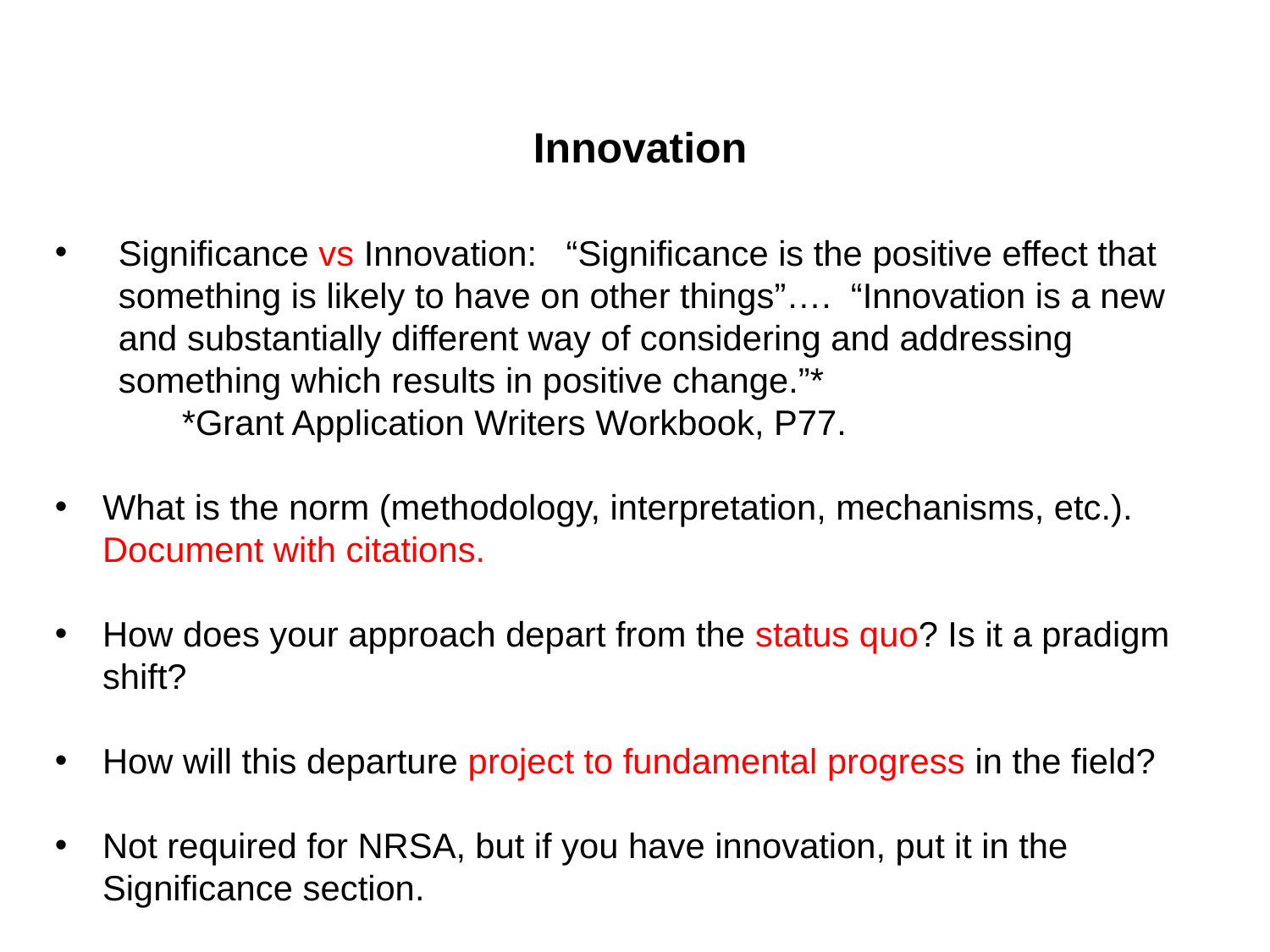

Innovation

Significance vs Innovation:   “Significance is the positive effect that something is likely to have on other things”….  “Innovation is a new and substantially different way of considering and addressing something which results in positive change.”*
	*Grant Application Writers Workbook, P77.

What is the norm (methodology, interpretation, mechanisms, etc.).  Document with citations.

How does your approach depart from the status quo? Is it a pradigm shift?

How will this departure project to fundamental progress in the field?

Not required for NRSA, but if you have innovation, put it in the  Significance section.